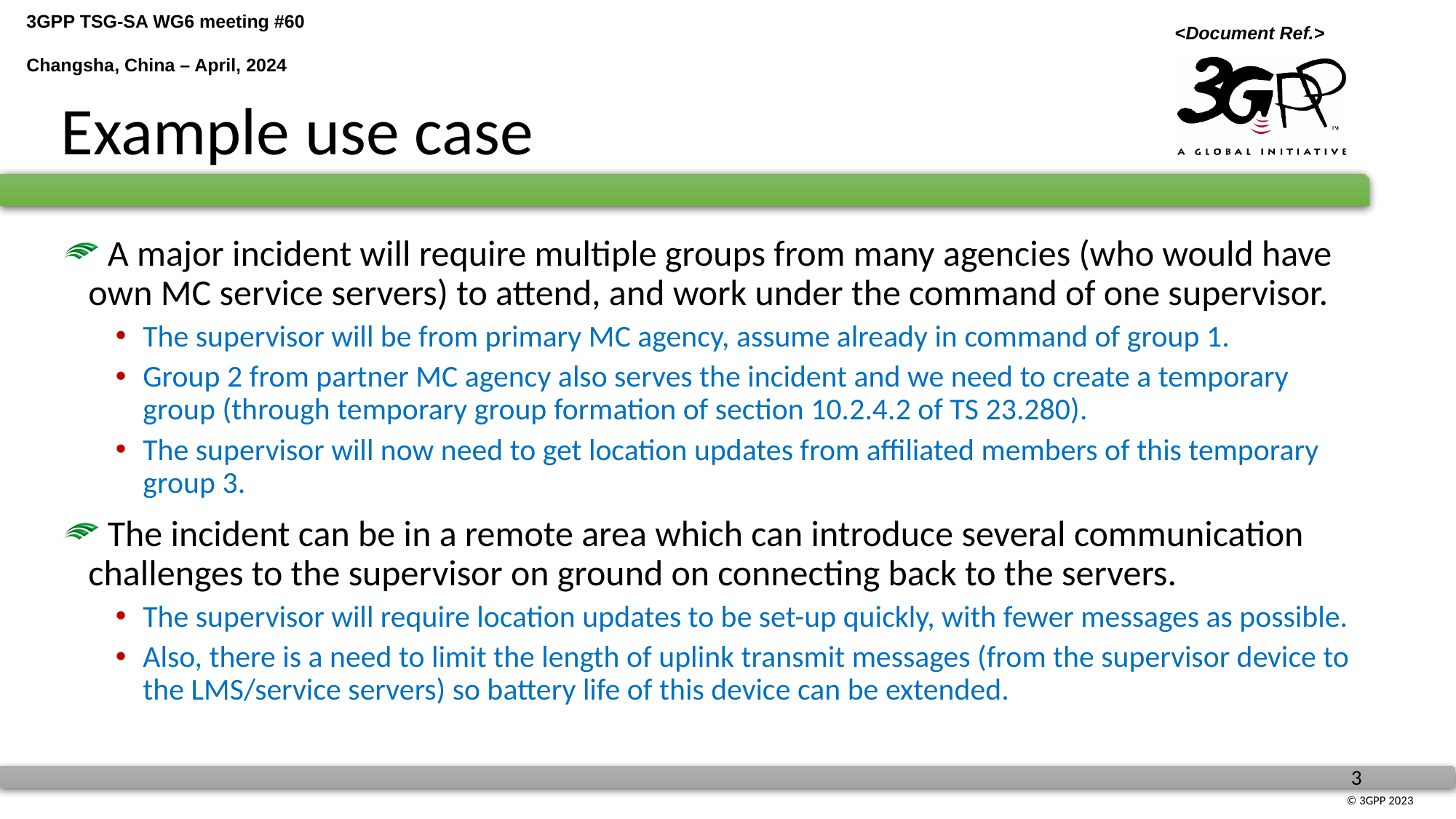

# Example use case
 A major incident will require multiple groups from many agencies (who would have own MC service servers) to attend, and work under the command of one supervisor.
The supervisor will be from primary MC agency, assume already in command of group 1.
Group 2 from partner MC agency also serves the incident and we need to create a temporary group (through temporary group formation of section 10.2.4.2 of TS 23.280).
The supervisor will now need to get location updates from affiliated members of this temporary group 3.
 The incident can be in a remote area which can introduce several communication challenges to the supervisor on ground on connecting back to the servers.
The supervisor will require location updates to be set-up quickly, with fewer messages as possible.
Also, there is a need to limit the length of uplink transmit messages (from the supervisor device to the LMS/service servers) so battery life of this device can be extended.